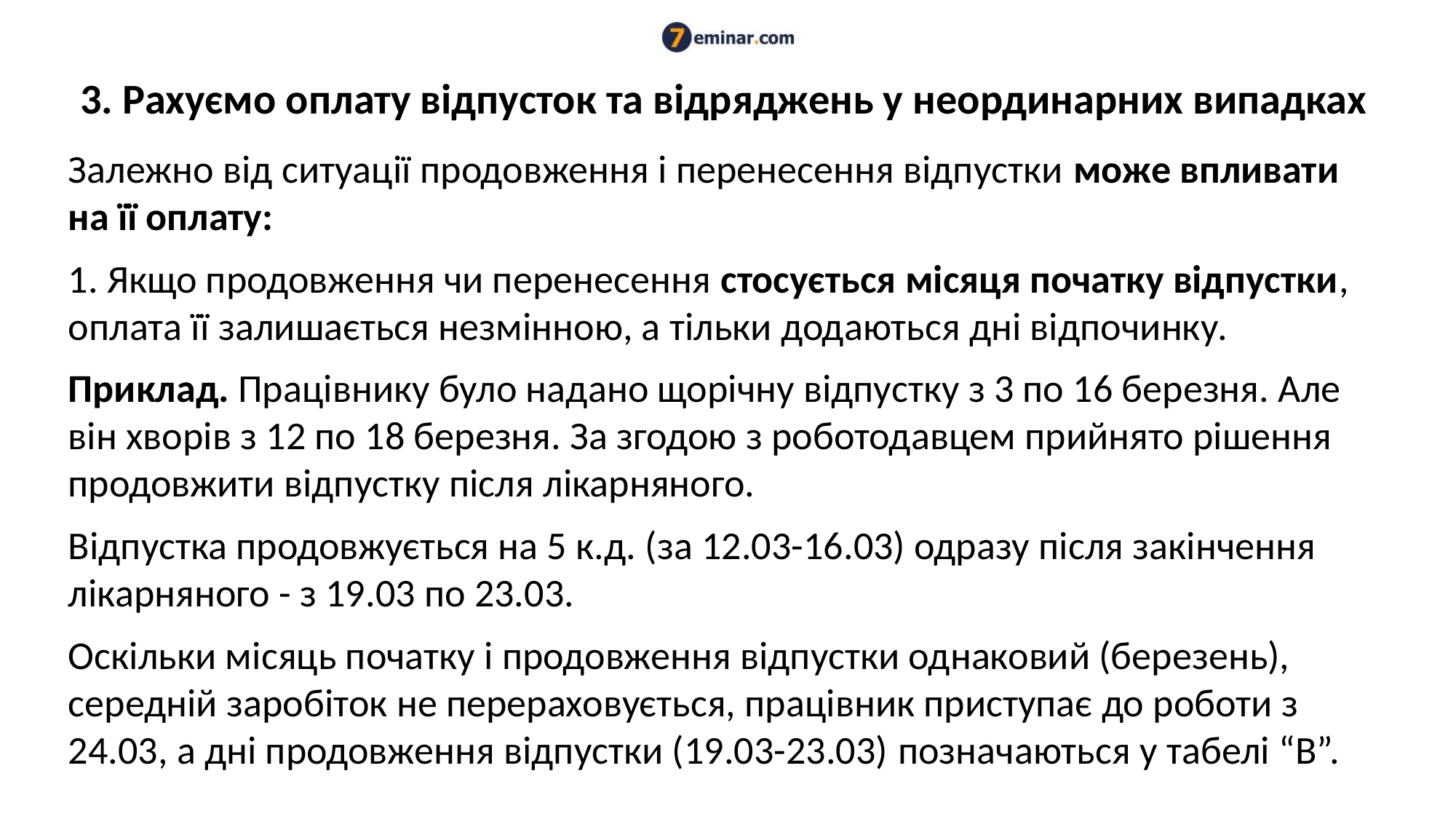

# 3. Рахуємо оплату відпусток та відряджень у неординарних випадках
Залежно від ситуації продовження і перенесення відпустки може впливати на її оплату:
1. Якщо продовження чи перенесення стосується місяця початку відпустки, оплата її залишається незмінною, а тільки додаються дні відпочинку.
Приклад. Працівнику було надано щорічну відпустку з 3 по 16 березня. Але він хворів з 12 по 18 березня. За згодою з роботодавцем прийнято рішення продовжити відпустку після лікарняного.
Відпустка продовжується на 5 к.д. (за 12.03-16.03) одразу після закінчення лікарняного - з 19.03 по 23.03.
Оскільки місяць початку і продовження відпустки однаковий (березень), середній заробіток не перераховується, працівник приступає до роботи з 24.03, а дні продовження відпустки (19.03-23.03) позначаються у табелі “В”.
51